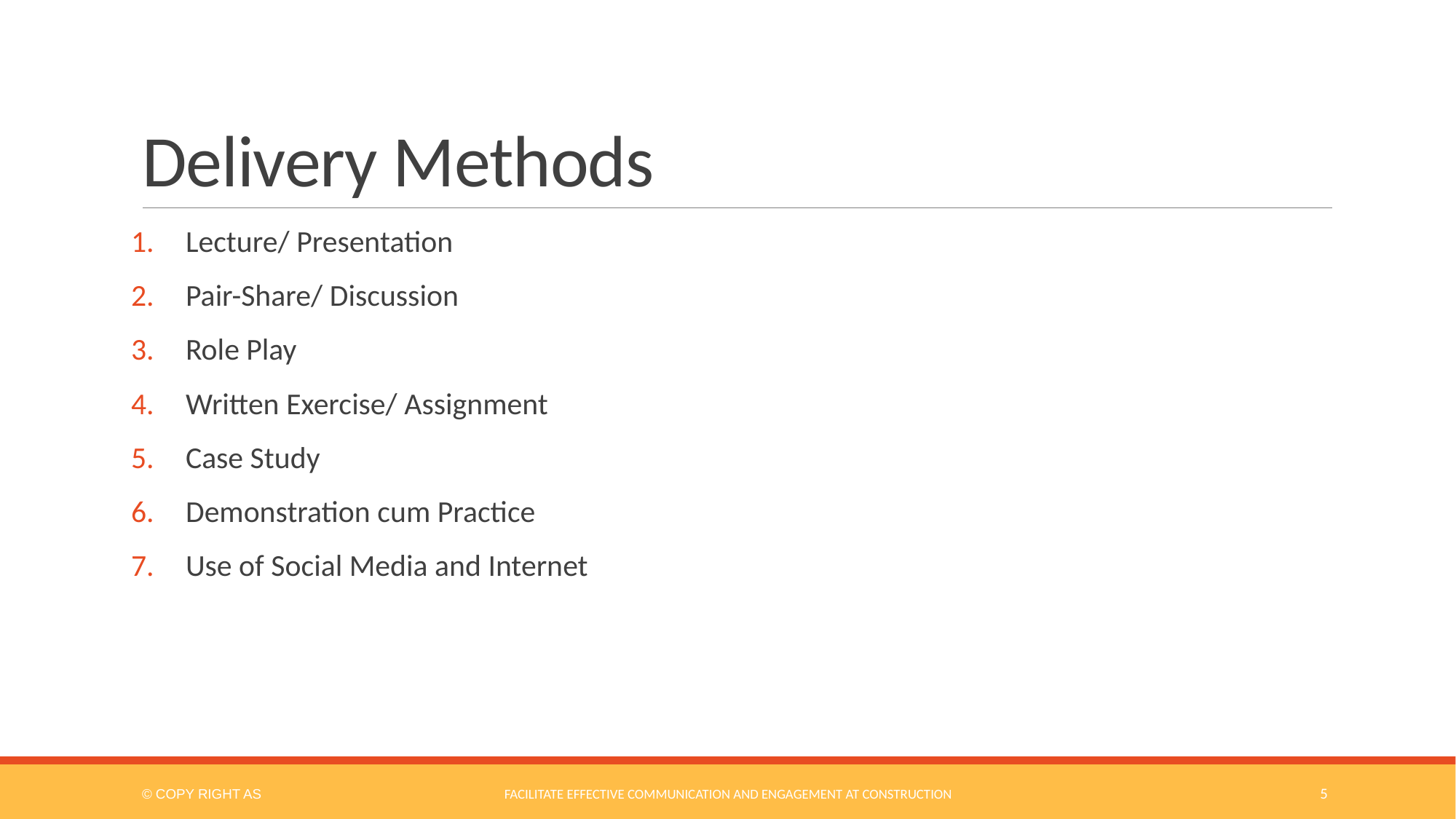

# Delivery Methods
Lecture/ Presentation
Pair-Share/ Discussion
Role Play
Written Exercise/ Assignment
Case Study
Demonstration cum Practice
Use of Social Media and Internet
© COPY RIGHT AS
Facilitate Effective Communication and Engagement at Construction
5